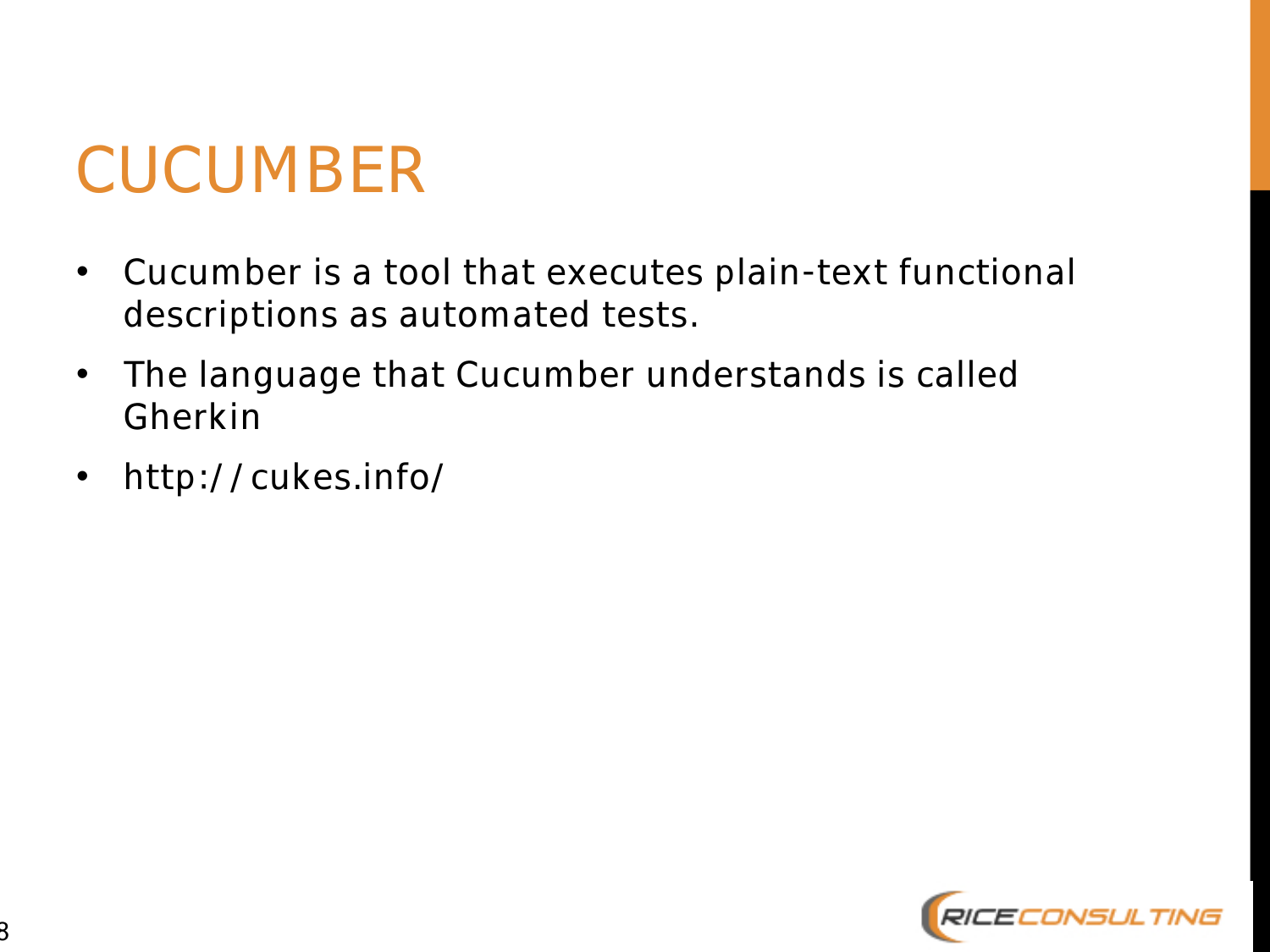

# Cucumber
Cucumber is a tool that executes plain-text functional descriptions as automated tests.
The language that Cucumber understands is called Gherkin
http://cukes.info/